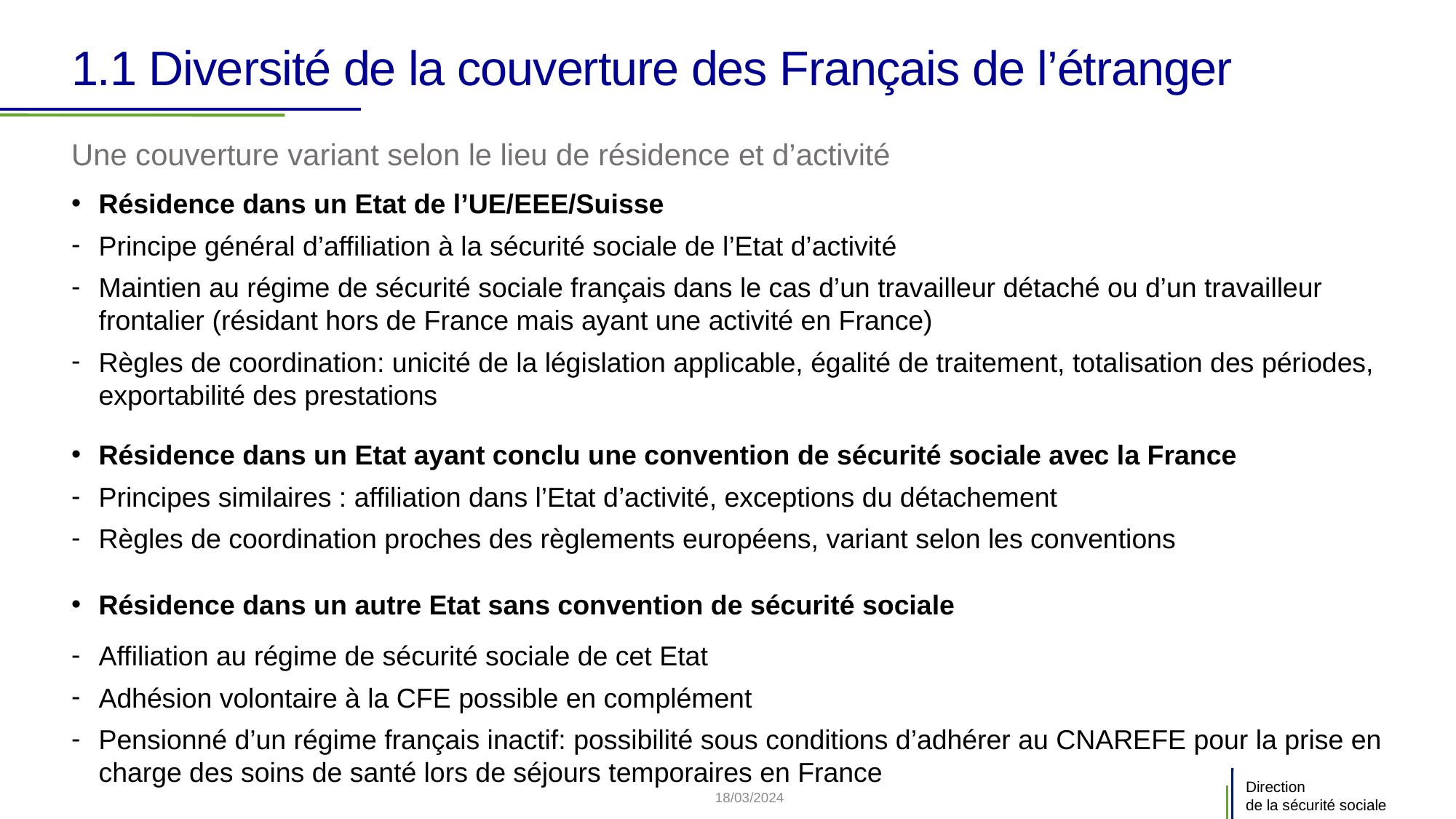

# 1.1 Diversité de la couverture des Français de l’étranger
Une couverture variant selon le lieu de résidence et d’activité
Résidence dans un Etat de l’UE/EEE/Suisse
Principe général d’affiliation à la sécurité sociale de l’Etat d’activité
Maintien au régime de sécurité sociale français dans le cas d’un travailleur détaché ou d’un travailleur frontalier (résidant hors de France mais ayant une activité en France)
Règles de coordination: unicité de la législation applicable, égalité de traitement, totalisation des périodes, exportabilité des prestations
Résidence dans un Etat ayant conclu une convention de sécurité sociale avec la France
Principes similaires : affiliation dans l’Etat d’activité, exceptions du détachement
Règles de coordination proches des règlements européens, variant selon les conventions
Résidence dans un autre Etat sans convention de sécurité sociale
Affiliation au régime de sécurité sociale de cet Etat
Adhésion volontaire à la CFE possible en complément
Pensionné d’un régime français inactif: possibilité sous conditions d’adhérer au CNAREFE pour la prise en charge des soins de santé lors de séjours temporaires en France
18/03/2024